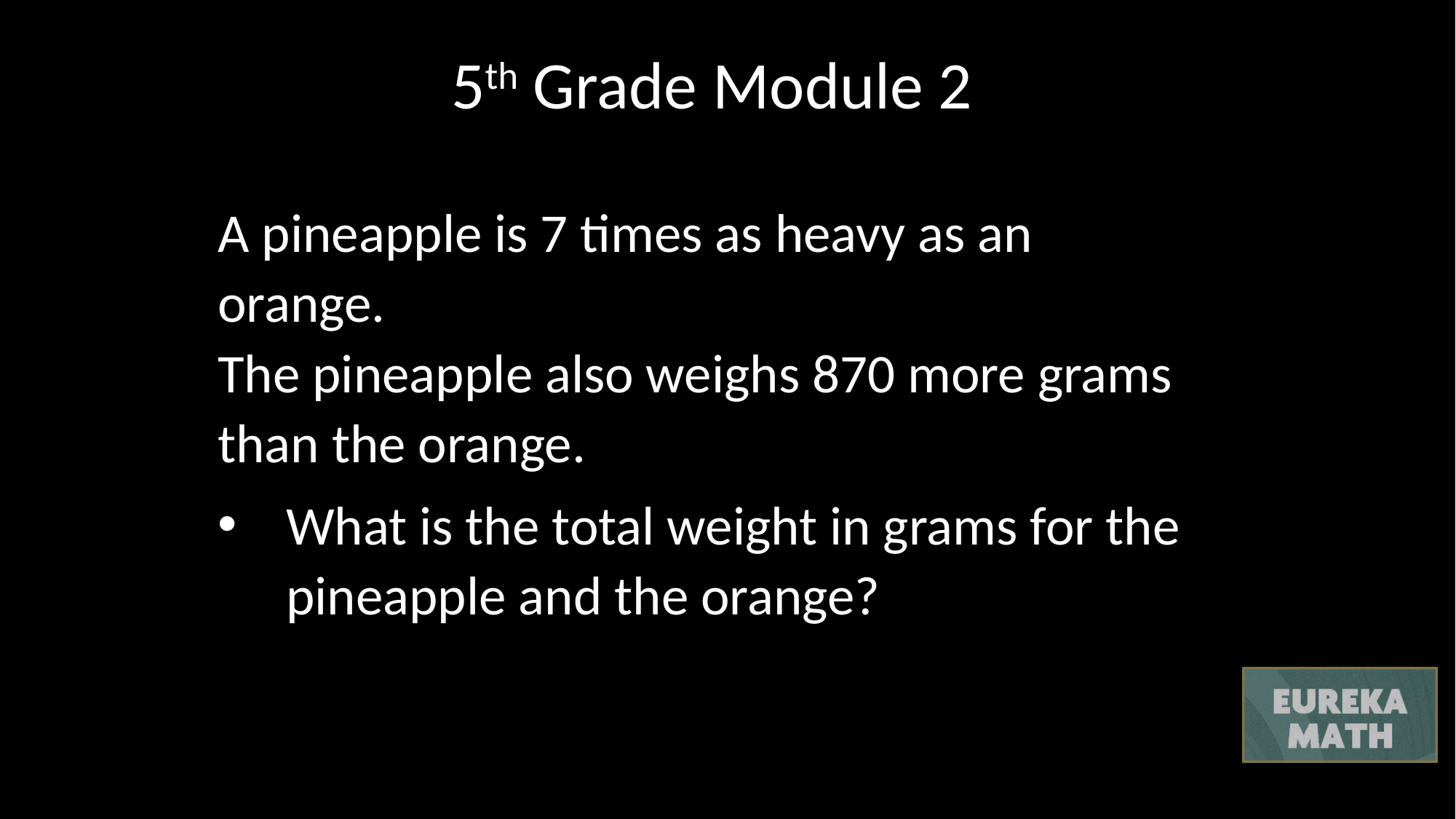

5th Grade Module 2

A pineapple is 7 times as heavy as an orange.
The pineapple also weighs 870 more grams
than the orange.
What is the total weight in grams for the
pineapple and the orange?